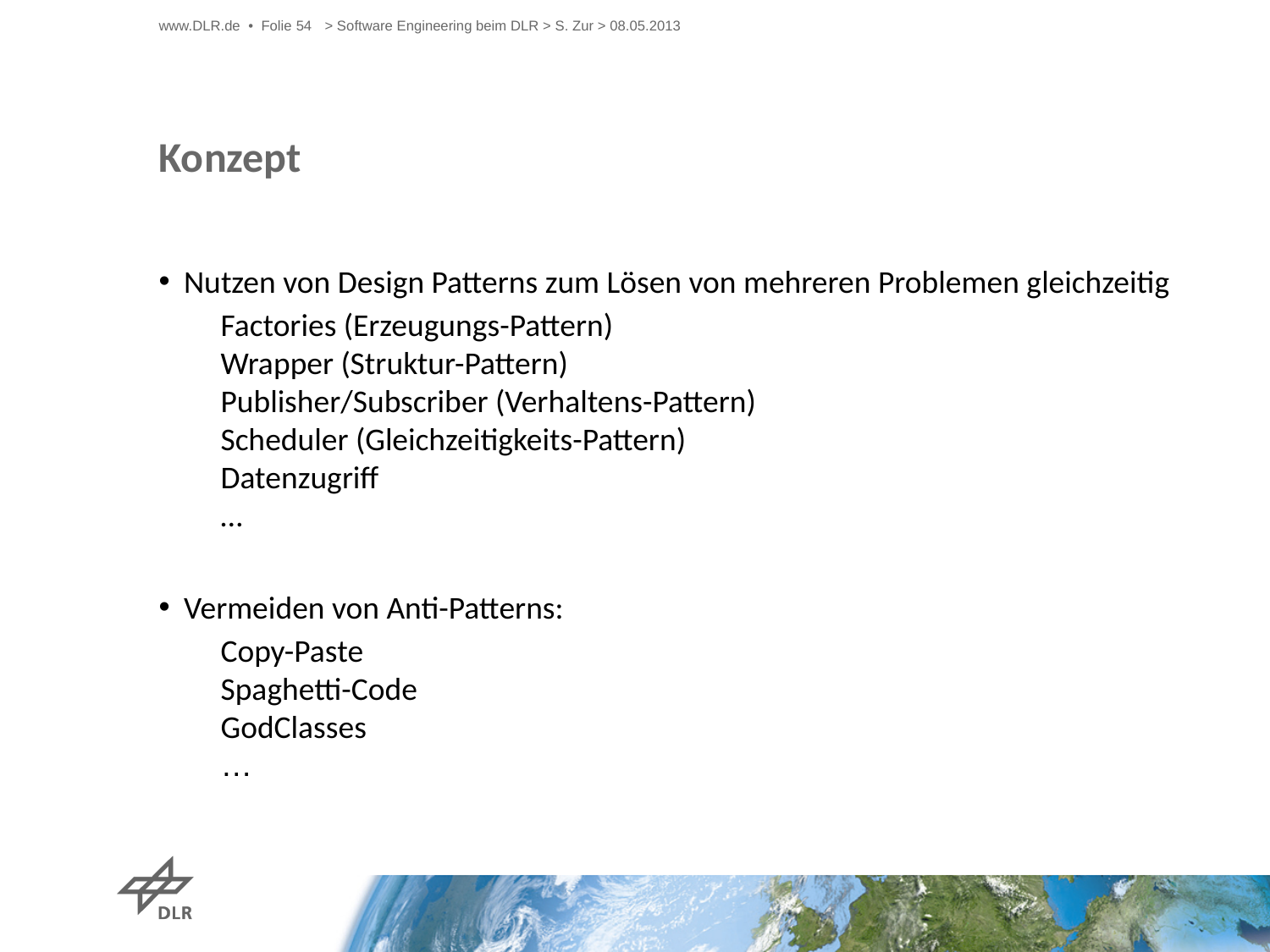

www.DLR.de  •  Folie 54
> Software Engineering beim DLR > S. Zur > 08.05.2013
# Konzept
Nutzen von Design Patterns zum Lösen von mehreren Problemen gleichzeitig
Factories (Erzeugungs-Pattern)
Wrapper (Struktur-Pattern)
Publisher/Subscriber (Verhaltens-Pattern)
Scheduler (Gleichzeitigkeits-Pattern)
Datenzugriff
…

Vermeiden von Anti-Patterns:
Copy-Paste
Spaghetti-Code
GodClasses
…